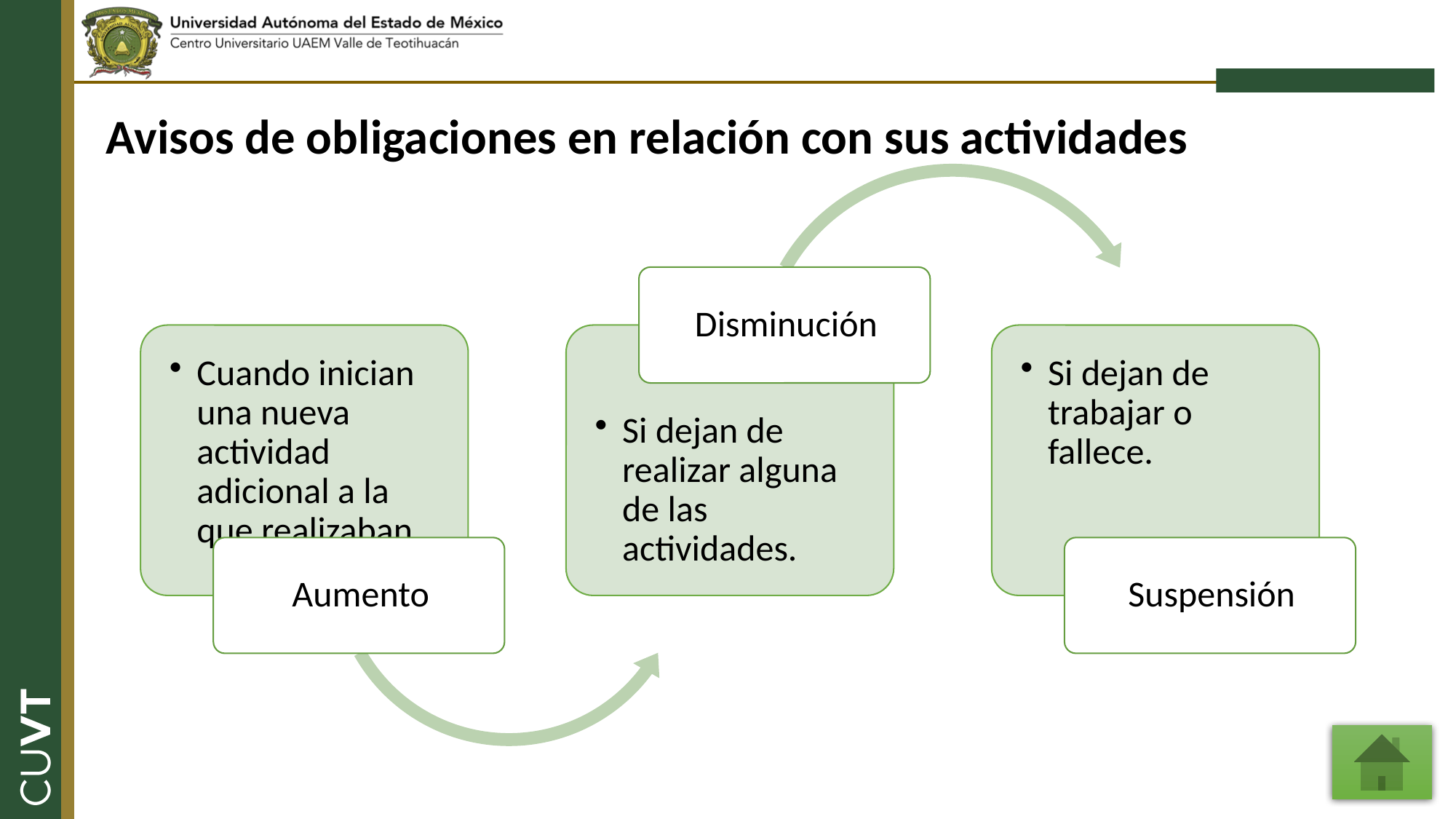

Avisos de obligaciones en relación con sus actividades
Cuando inician una nueva actividad adicional a la que realizaban.
Aumento
Si dejan de realizar alguna de las actividades.
Disminución
Si dejan de trabajar o fallece.
Suspensión